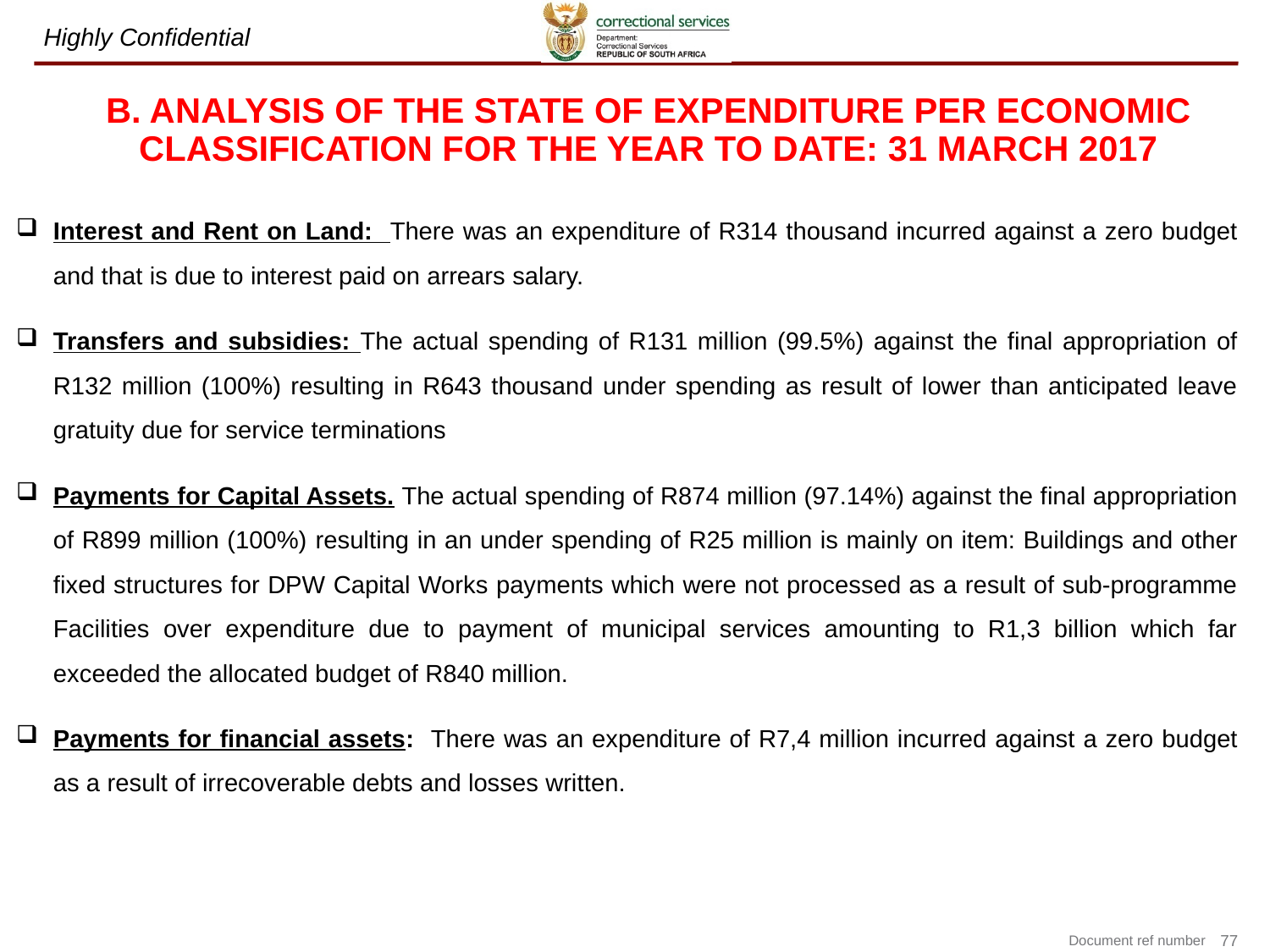

B. ANALYSIS OF THE STATE OF EXPENDITURE PER ECONOMIC CLASSIFICATION FOR THE YEAR TO DATE: 31 MARCH 2017
Interest and Rent on Land:  There was an expenditure of R314 thousand incurred against a zero budget and that is due to interest paid on arrears salary.
Transfers and subsidies: The actual spending of R131 million (99.5%) against the final appropriation of R132 million (100%) resulting in R643 thousand under spending as result of lower than anticipated leave gratuity due for service terminations
Payments for Capital Assets. The actual spending of R874 million (97.14%) against the final appropriation of R899 million (100%) resulting in an under spending of R25 million is mainly on item: Buildings and other fixed structures for DPW Capital Works payments which were not processed as a result of sub-programme Facilities over expenditure due to payment of municipal services amounting to R1,3 billion which far exceeded the allocated budget of R840 million.
Payments for financial assets:  There was an expenditure of R7,4 million incurred against a zero budget as a result of irrecoverable debts and losses written.